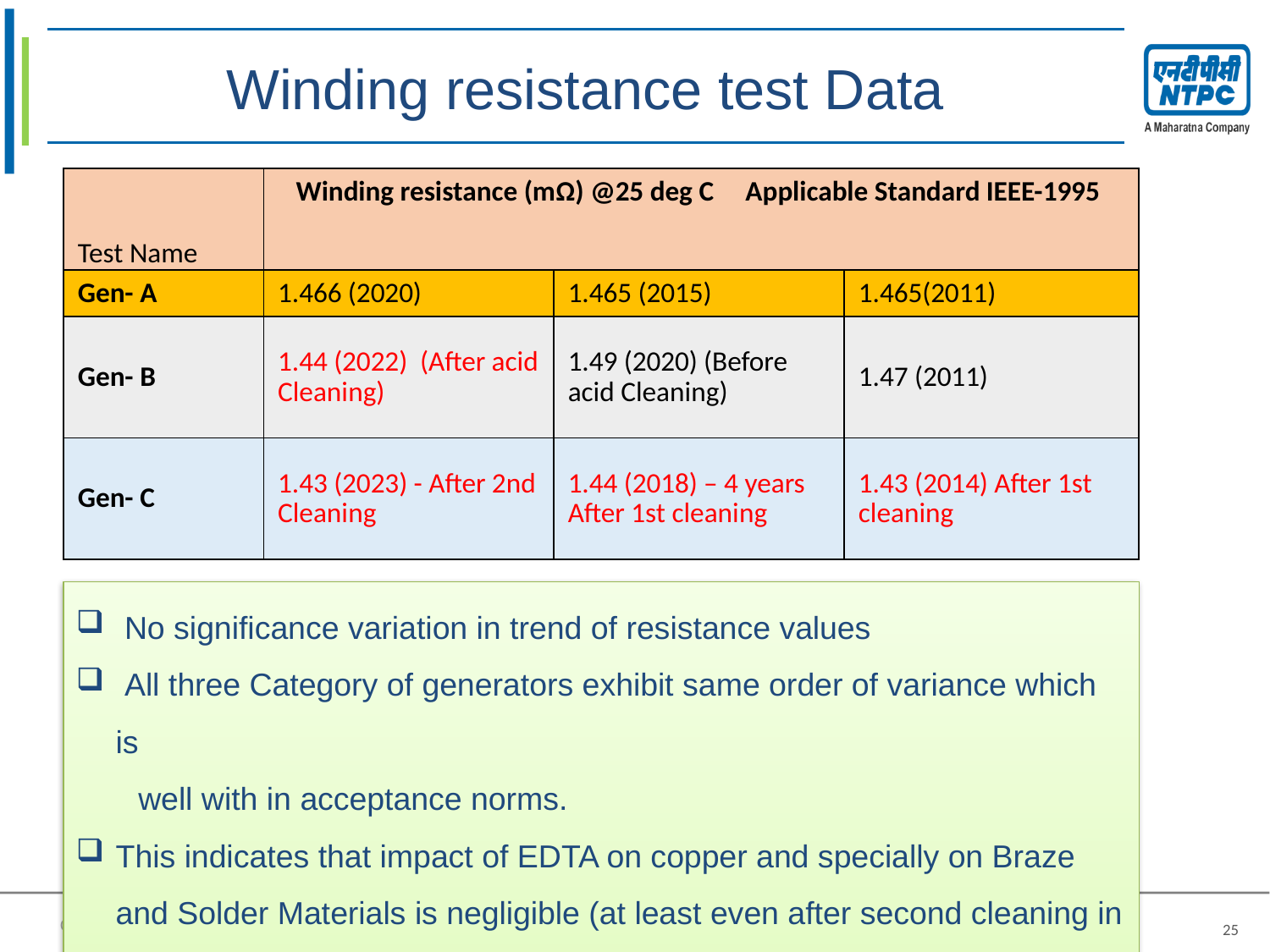

# Winding resistance test Data
| Test Name | Winding resistance (mΩ) @25 deg C Applicable Standard IEEE-1995 |  |  |
| --- | --- | --- | --- |
| Gen- A | 1.466 (2020) | 1.465 (2015) | 1.465(2011) |
| Gen- B | 1.44 (2022) (After acid Cleaning) | 1.49 (2020) (Before acid Cleaning) | 1.47 (2011) |
| Gen- C | 1.43 (2023) - After 2nd Cleaning | 1.44 (2018) – 4 years After 1st cleaning | 1.43 (2014) After 1st cleaning |
 No significance variation in trend of resistance values
 All three Category of generators exhibit same order of variance which is
       well with in acceptance norms.
This indicates that impact of EDTA on copper and specially on Braze and Solder Materials is negligible (at least even after second cleaning in Gen-C)